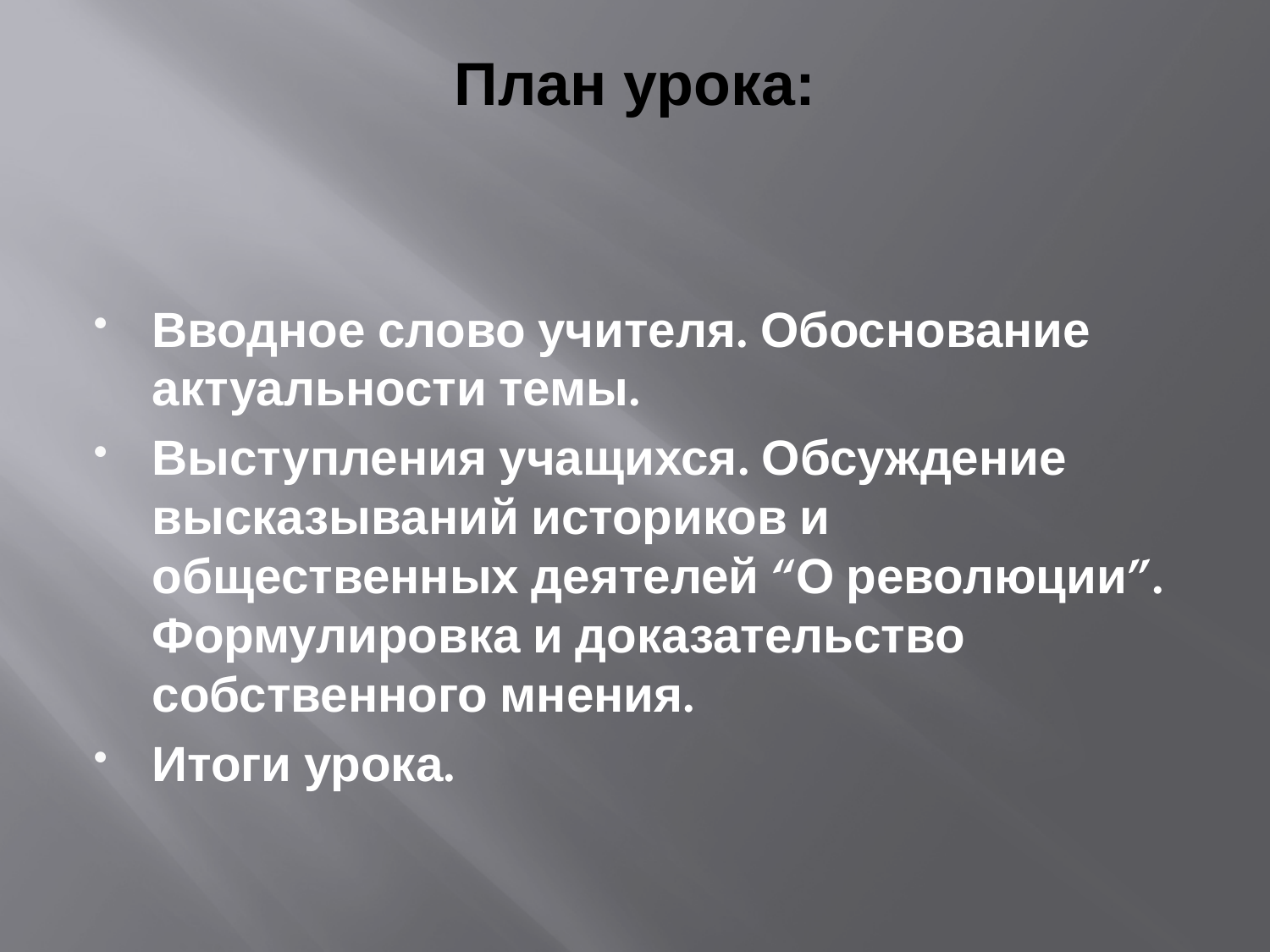

# План урока:

Вводное слово учителя. Обоснование актуальности темы.
Выступления учащихся. Обсуждение высказываний историков и общественных деятелей “О революции”. Формулировка и доказательство собственного мнения.
Итоги урока.